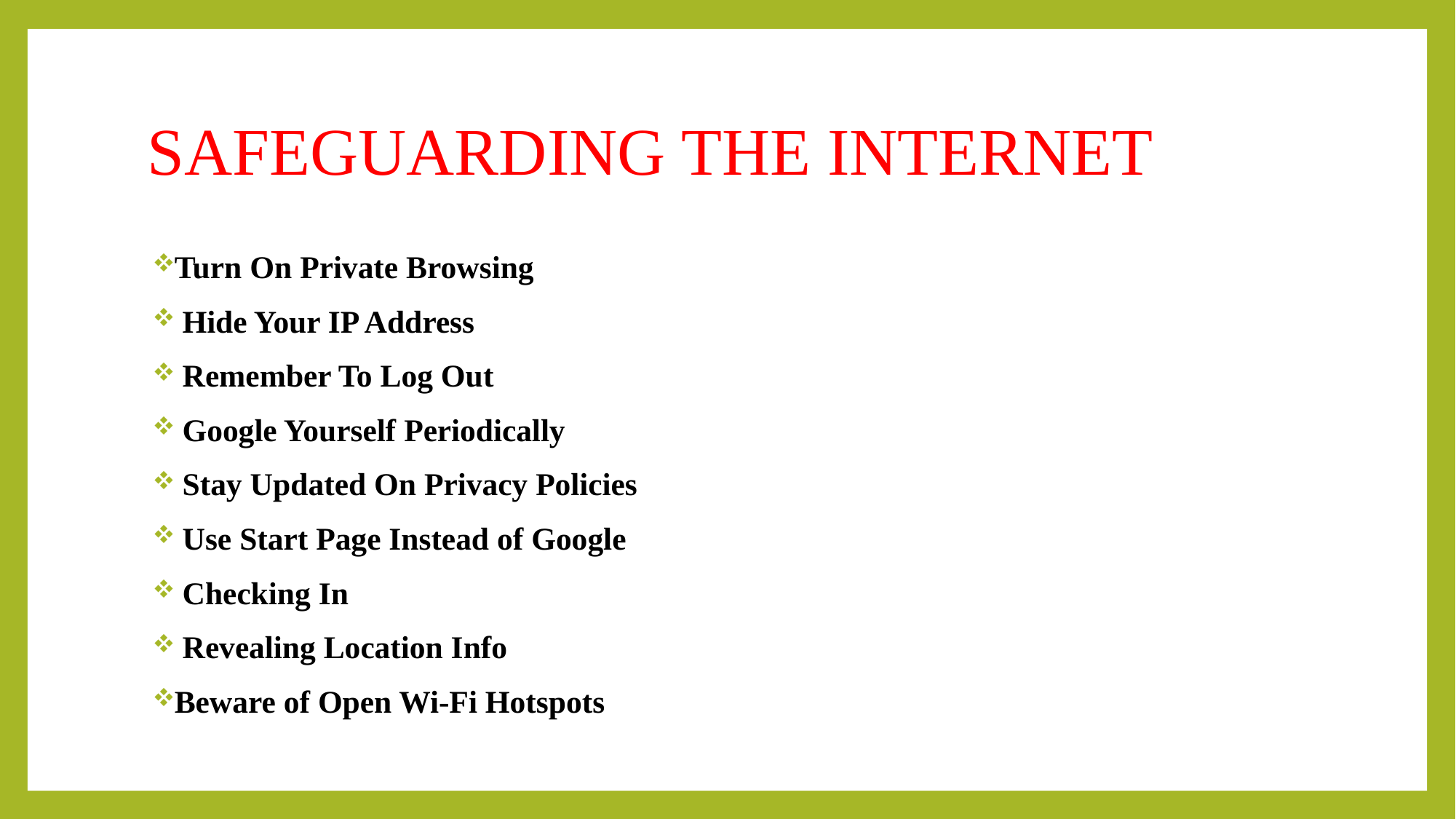

# SAFEGUARDING THE INTERNET
Turn On Private Browsing
 Hide Your IP Address
 Remember To Log Out
 Google Yourself Periodically
 Stay Updated On Privacy Policies
 Use Start Page Instead of Google
 Checking In
 Revealing Location Info
Beware of Open Wi-Fi Hotspots